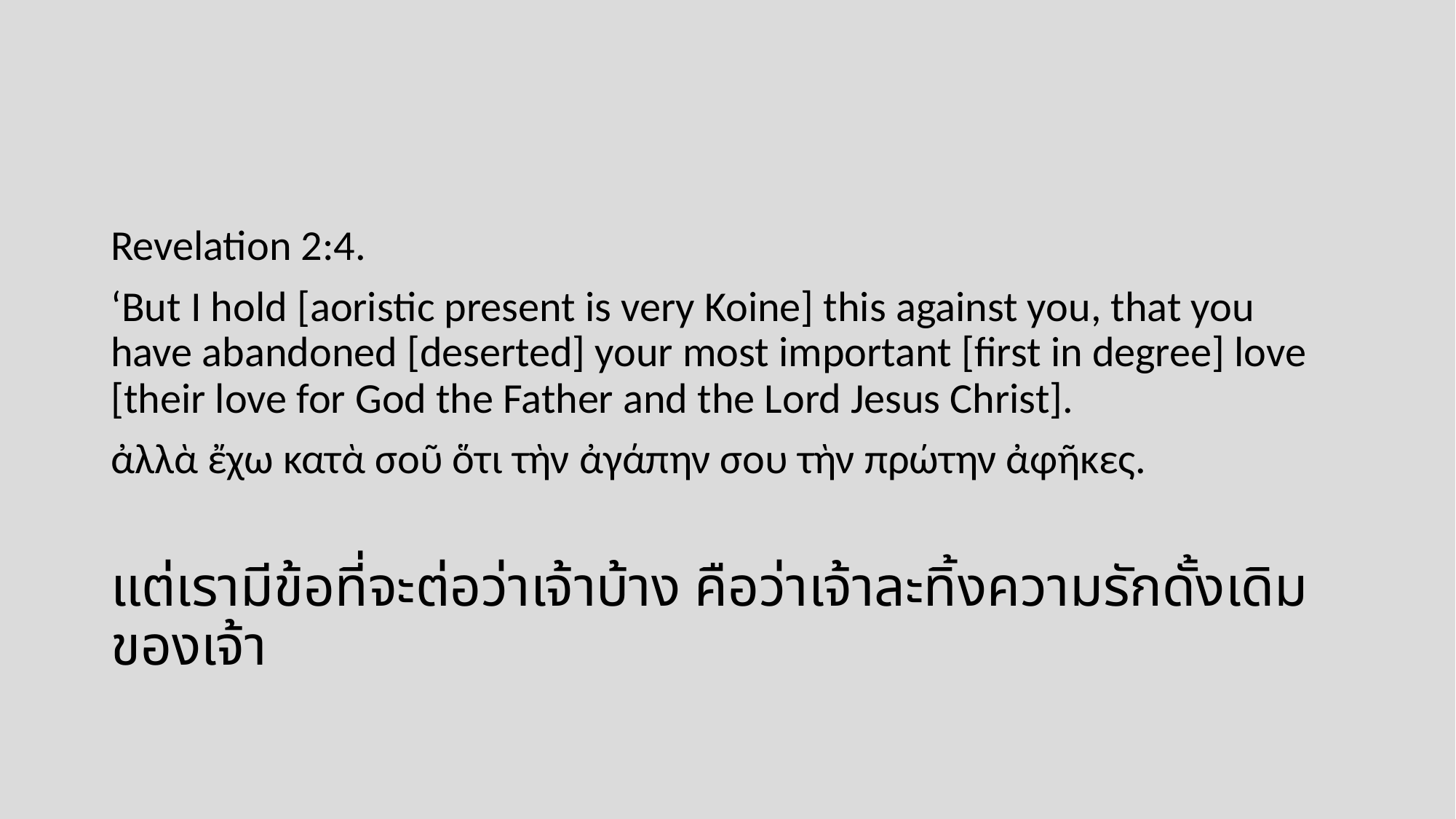

Revelation 2:4.
‘But I hold [aoristic present is very Koine] this against you, that you have abandoned [deserted] your most important [first in degree] love [their love for God the Father and the Lord Jesus Christ].
ἀλλὰ ἔχω κατὰ σοῦ ὅτι τὴν ἀγάπην σου τὴν πρώτην ἀφῆκες.

แต่เรามีข้อที่จะต่อว่าเจ้าบ้าง คือว่าเจ้าละทิ้งความรักดั้งเดิมของเจ้า